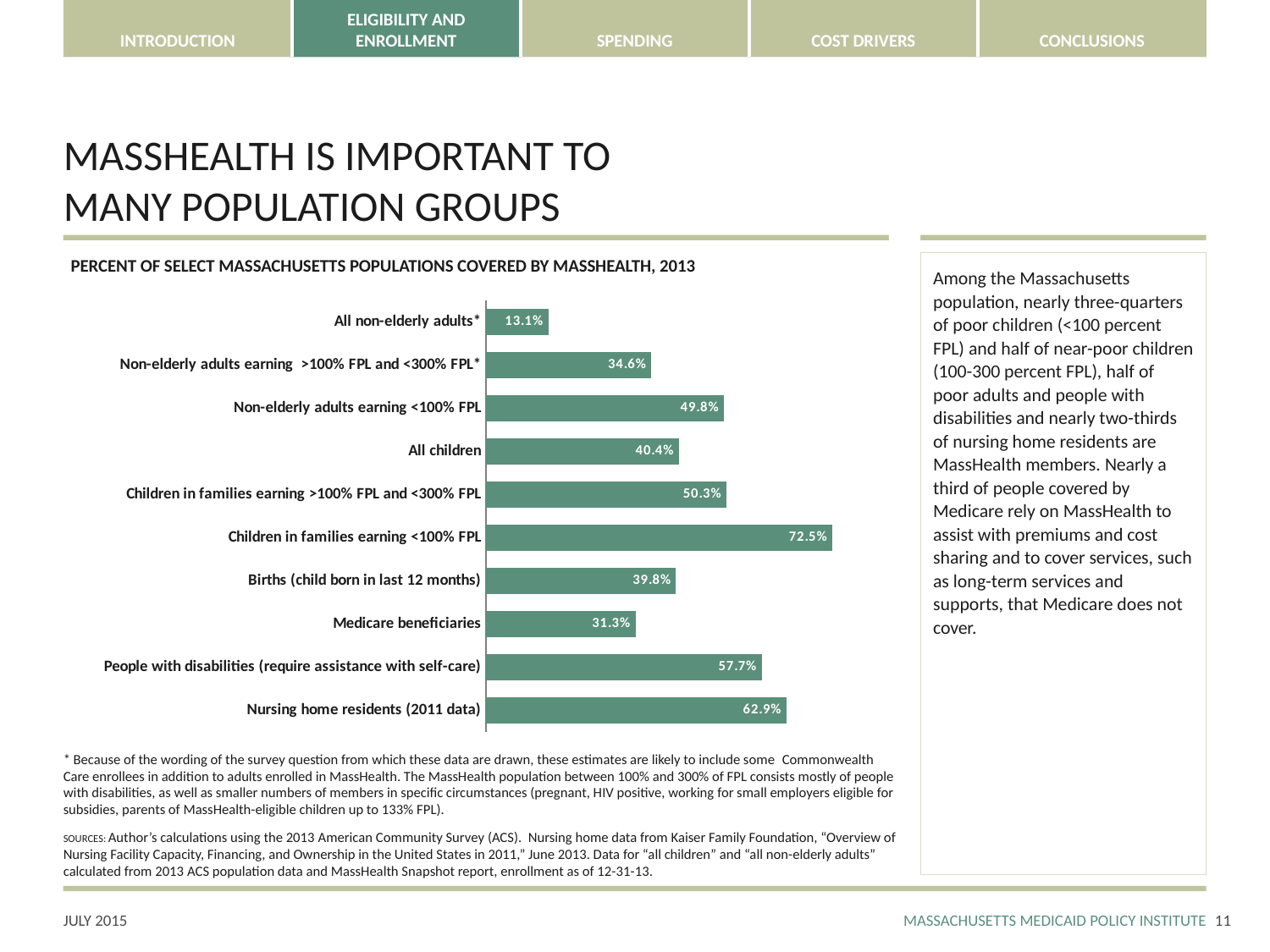

# MASSHEALTH IS IMPORTANT TO MANY POPULATION GROUPS

PERCENT OF SELECT MASSACHUSETTS POPULATIONS COVERED BY MASSHEALTH, 2013
Among the Massachusetts population, nearly three-quarters of poor children (<100 percent FPL) and half of near-poor children (100-300 percent FPL), half of poor adults and people with disabilities and nearly two-thirds of nursing home residents are MassHealth members. Nearly a third of people covered by Medicare rely on MassHealth to assist with premiums and cost sharing and to cover services, such as long-term services and supports, that Medicare does not cover.

### Chart

| Category | 2013 | 2014 |
|---|---|---|
| Nursing home residents (2011 data) | 0.629 | None |
| People with disabilities (require assistance with self-care) | 0.5770065075921909 | None |
| Medicare beneficiaries | 0.3130203246651064 | None |
| Births (child born in last 12 months) | 0.3976281634853281 | None |
| Children in families earning <100% FPL | 0.7247820845536251 | None |
| Children in families earning >100% FPL and <300% FPL | 0.5032798126242679 | None |
| All children | 0.4035932730281497 | None |
| Non-elderly adults earning <100% FPL | 0.4977019825480046 | None |
| Non-elderly adults earning  >100% FPL and <300% FPL* | 0.34611695852675767 | None |
| All non-elderly adults* | 0.13054377669861486 | None |
* Because of the wording of the survey question from which these data are drawn, these estimates are likely to include some  Commonwealth Care enrollees in addition to adults enrolled in MassHealth. The MassHealth population between 100% and 300% of FPL consists mostly of people with disabilities, as well as smaller numbers of members in specific circumstances (pregnant, HIV positive, working for small employers eligible for subsidies, parents of MassHealth-eligible children up to 133% FPL).
SOURCES: Author’s calculations using the 2013 American Community Survey (ACS).  Nursing home data from Kaiser Family Foundation, “Overview of Nursing Facility Capacity, Financing, and Ownership in the United States in 2011,” June 2013. Data for “all children” and “all non-elderly adults” calculated from 2013 ACS population data and MassHealth Snapshot report, enrollment as of 12-31-13.
11